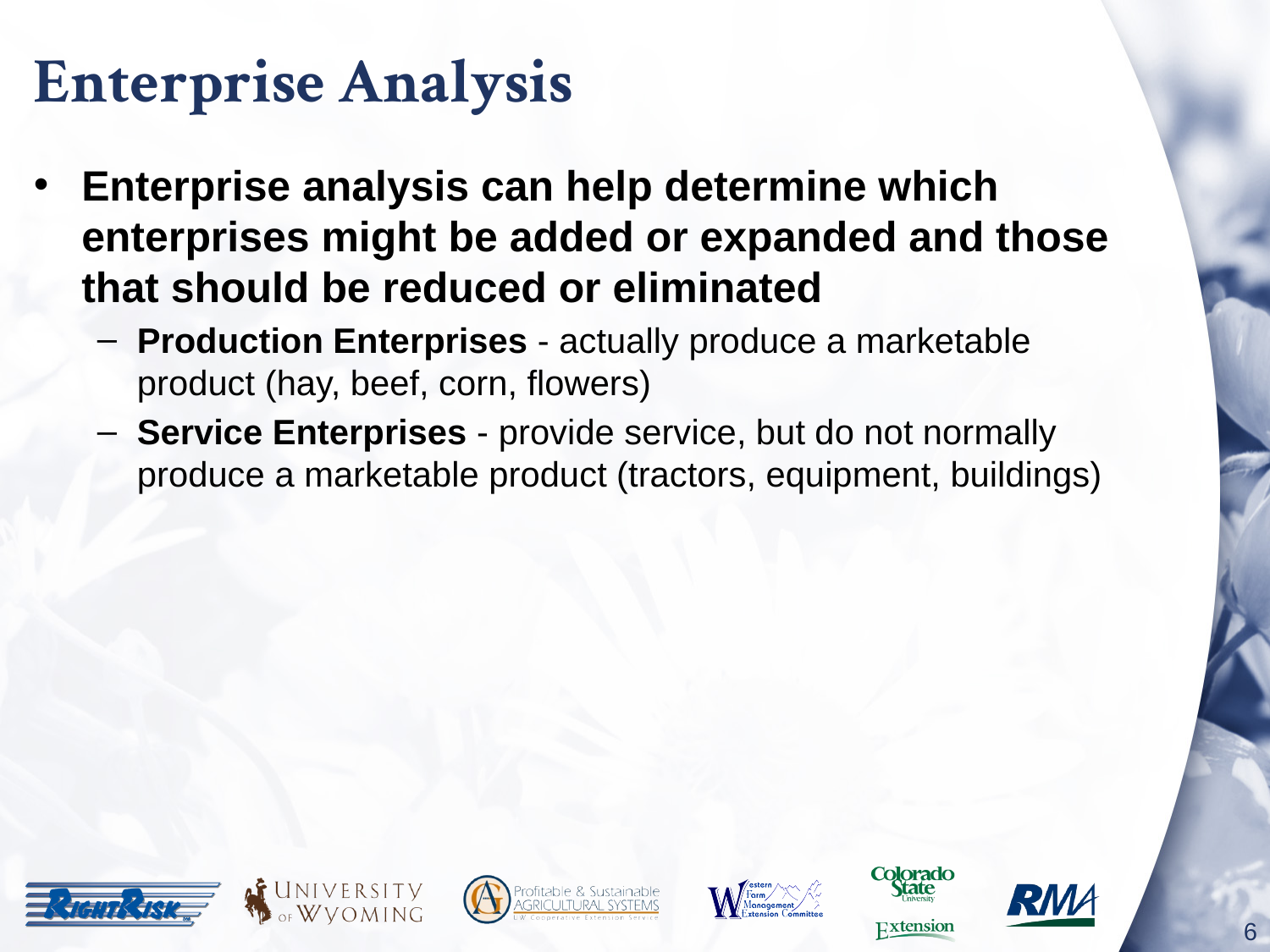

# Enterprise Analysis
Enterprise analysis can help determine which enterprises might be added or expanded and those that should be reduced or eliminated
Production Enterprises - actually produce a marketable product (hay, beef, corn, flowers)
Service Enterprises - provide service, but do not normally produce a marketable product (tractors, equipment, buildings)